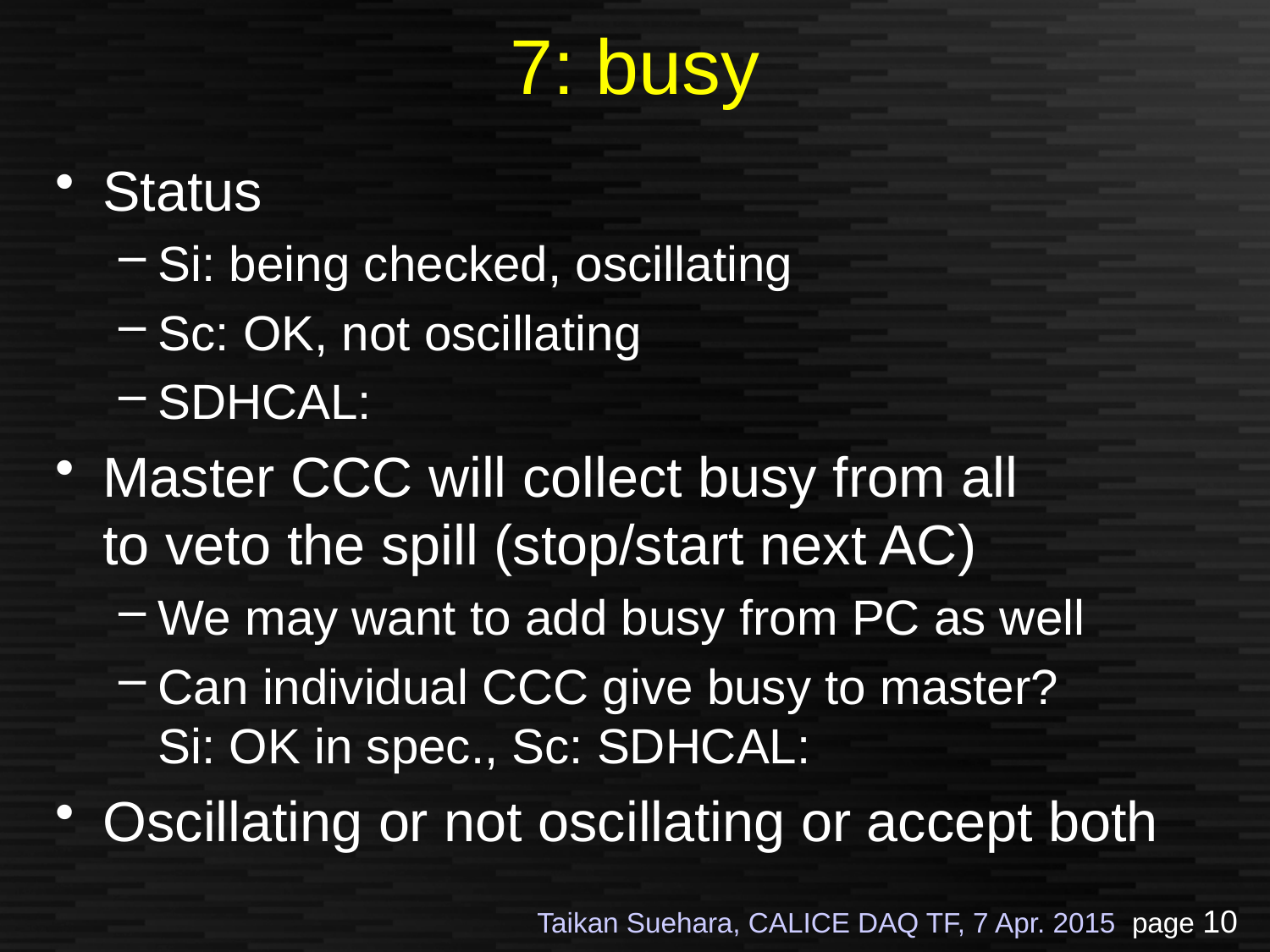

# 7: busy
Status
Si: being checked, oscillating
Sc: OK, not oscillating
SDHCAL:
Master CCC will collect busy from all
to veto the spill (stop/start next AC)
We may want to add busy from PC as well
Can individual CCC give busy to master?
Si: OK in spec., Sc: SDHCAL:
Oscillating or not oscillating or accept both